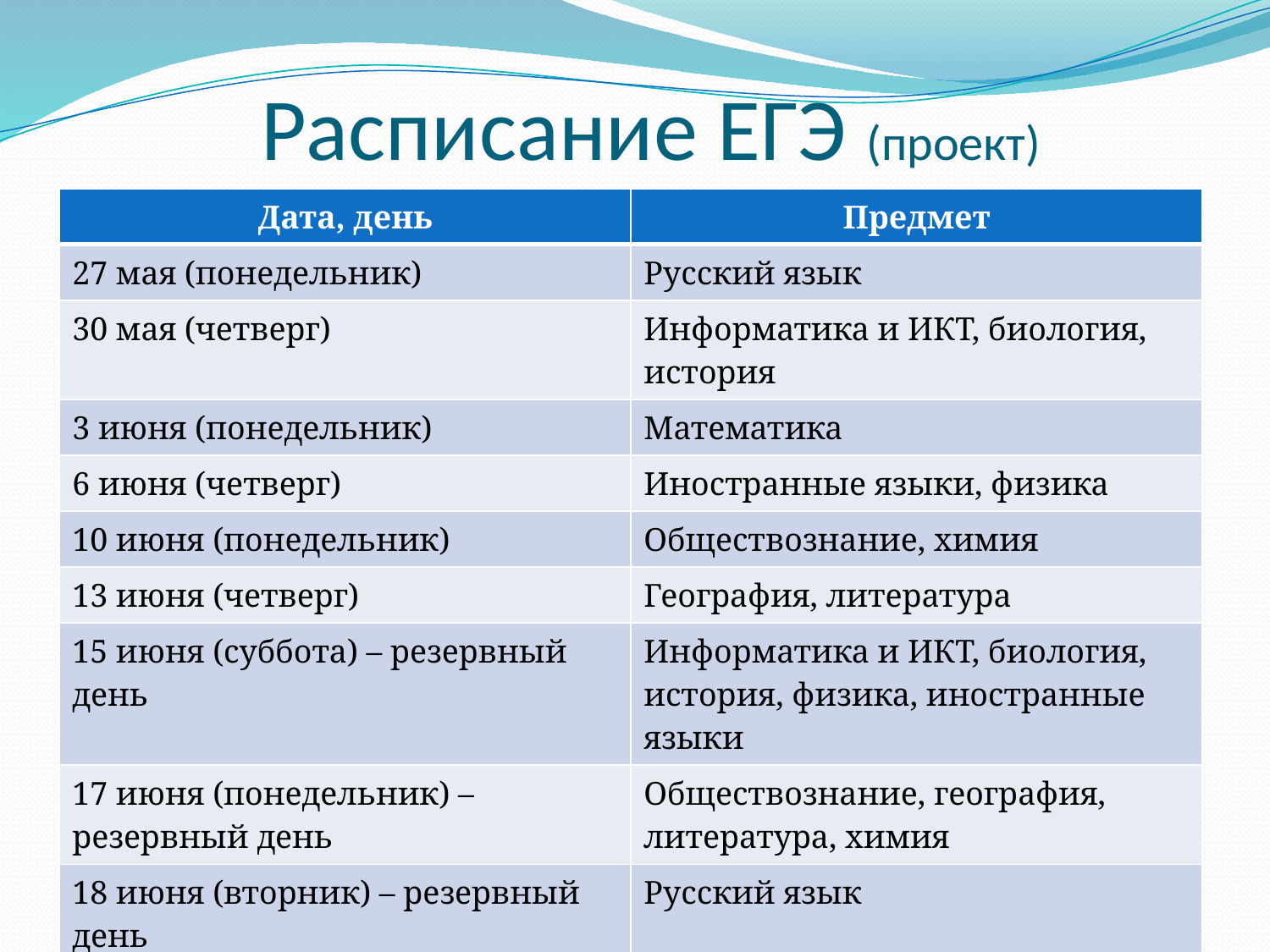

# Расписание ЕГЭ (проект)
| Дата, день | Предмет |
| --- | --- |
| 27 мая (понедельник) | Русский язык |
| 30 мая (четверг) | Информатика и ИКТ, биология, история |
| 3 июня (понедельник) | Математика |
| 6 июня (четверг) | Иностранные языки, физика |
| 10 июня (понедельник) | Обществознание, химия |
| 13 июня (четверг) | География, литература |
| 15 июня (суббота) – резервный день | Информатика и ИКТ, биология, история, физика, иностранные языки |
| 17 июня (понедельник) – резервный день | Обществознание, география, литература, химия |
| 18 июня (вторник) – резервный день | Русский язык |
| 19 июня (среда) - (резервный день) | Математика |